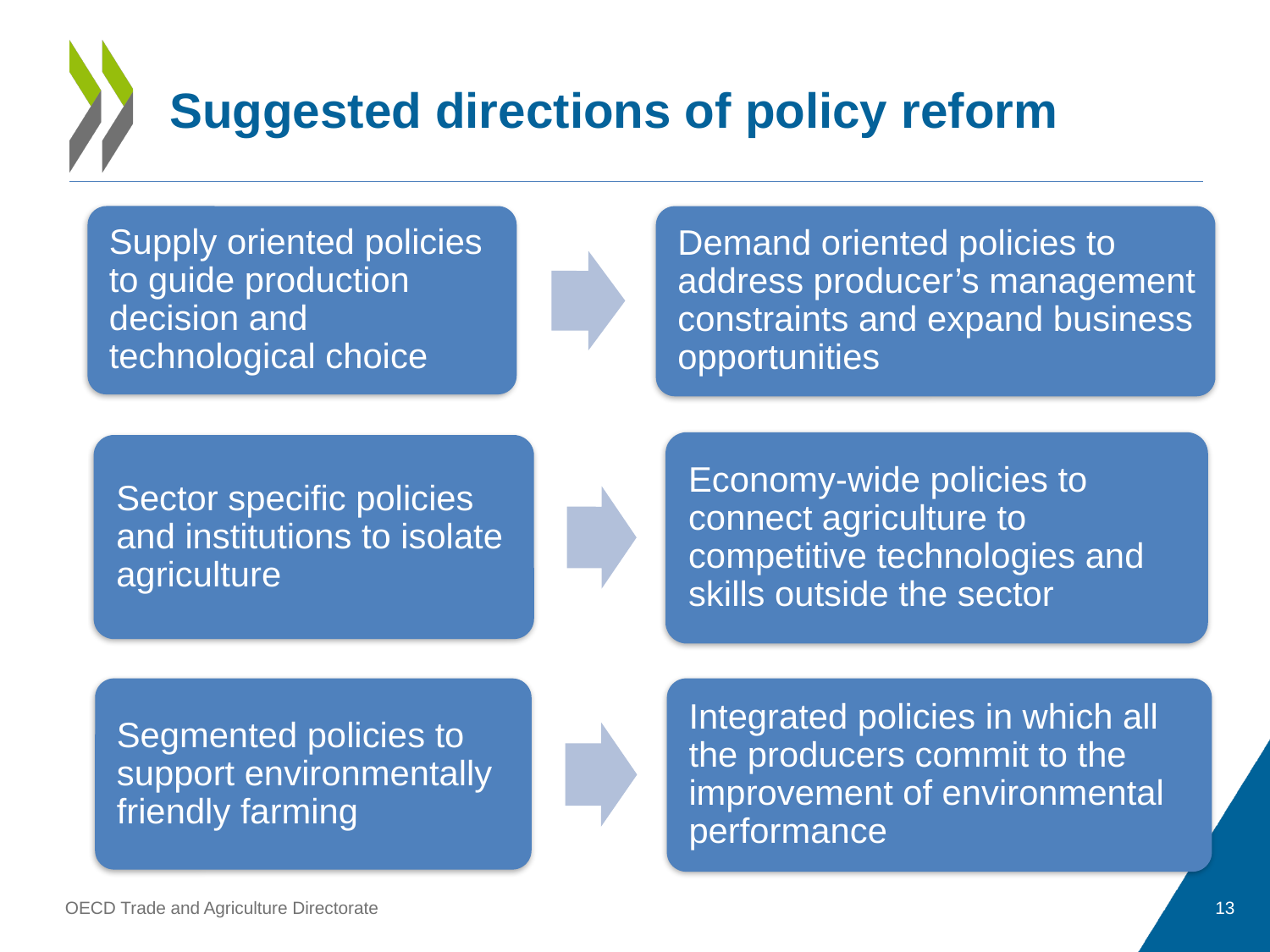

Suggested directions of policy reform

Supply oriented policies to guide production decision and technological choice

Demand oriented policies to address producer’s management constraints and expand business opportunities
Sector specific policies and institutions to isolate agriculture

Economy-wide policies to connect agriculture to competitive technologies and skills outside the sector
Segmented policies to support environmentally friendly farming

Integrated policies in which all the producers commit to the improvement of environmental performance
OECD Trade and Agriculture Directorate
13